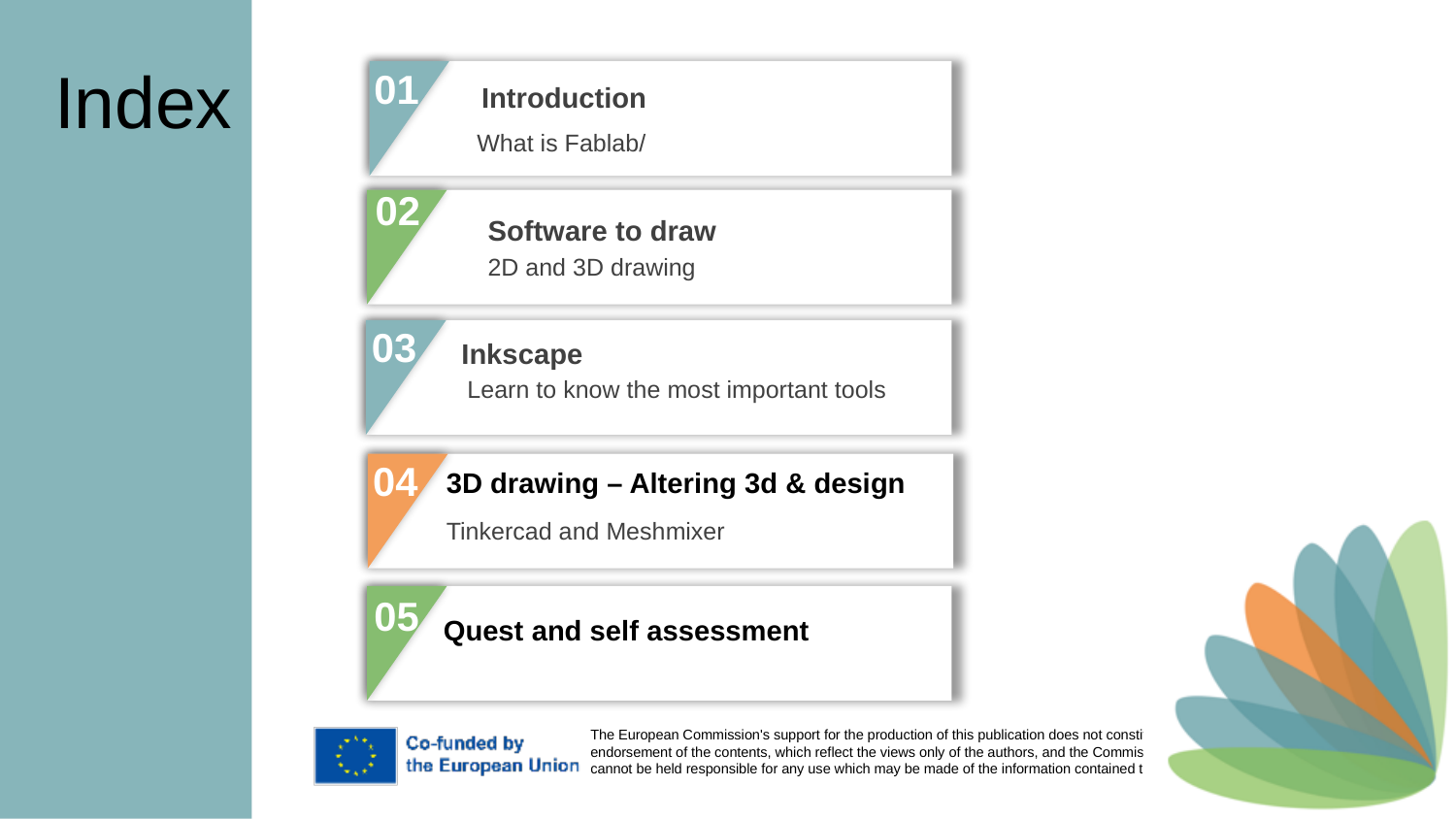

Index
01

Introduction
What is Fablab/
02

Software to draw
2D and 3D drawing
03

Inkscape
Learn to know the most important tools
04

3D drawing – Altering 3d & design
Tinkercad and Meshmixer
03
05

Quest and self assessment